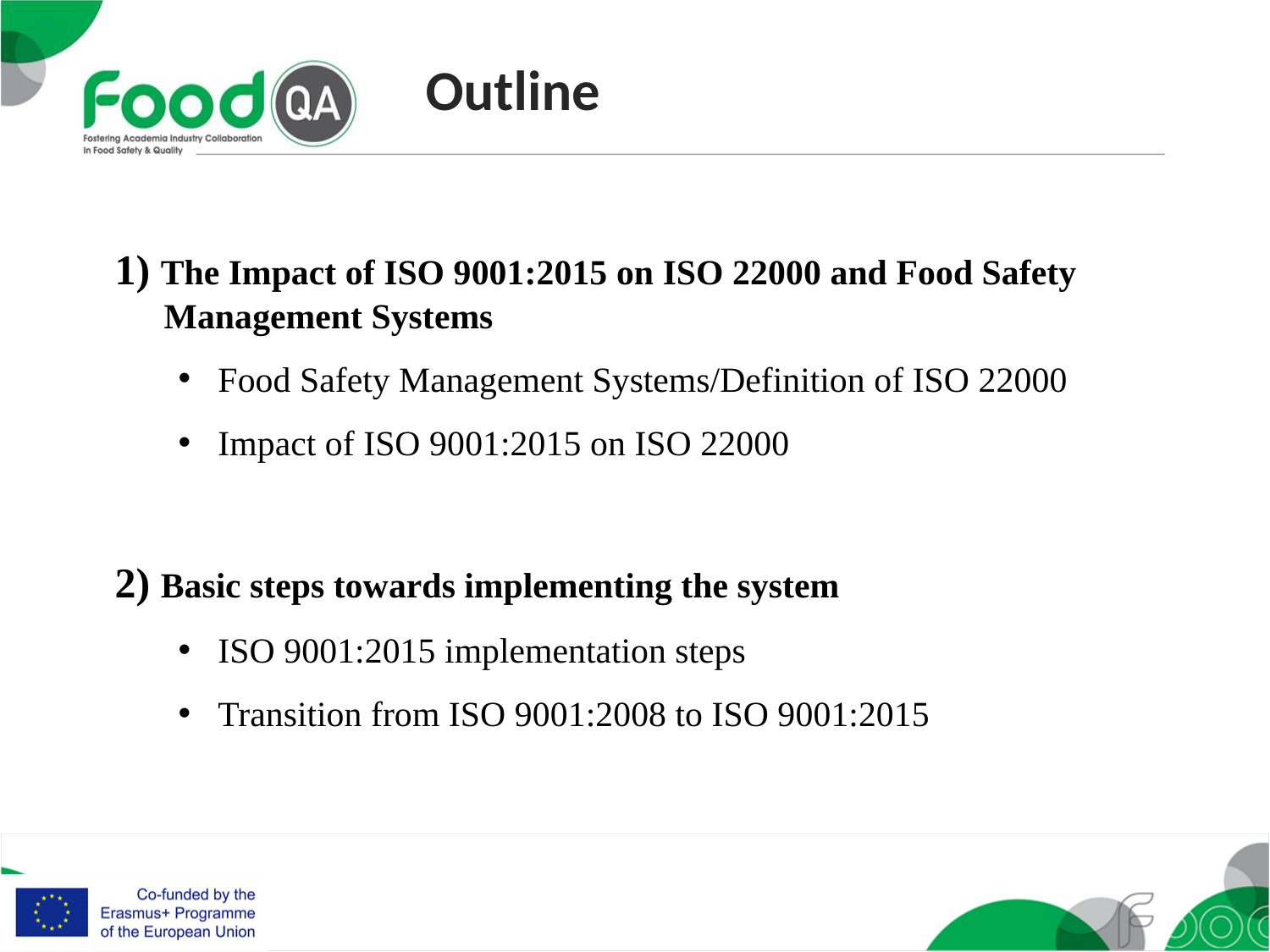

Outline
1) The Impact of ISO 9001:2015 on ISO 22000 and Food Safety Management Systems
Food Safety Management Systems/Definition of ISO 22000
Impact of ISO 9001:2015 on ISO 22000

2) Basic steps towards implementing the system
ISO 9001:2015 implementation steps
Transition from ISO 9001:2008 to ISO 9001:2015